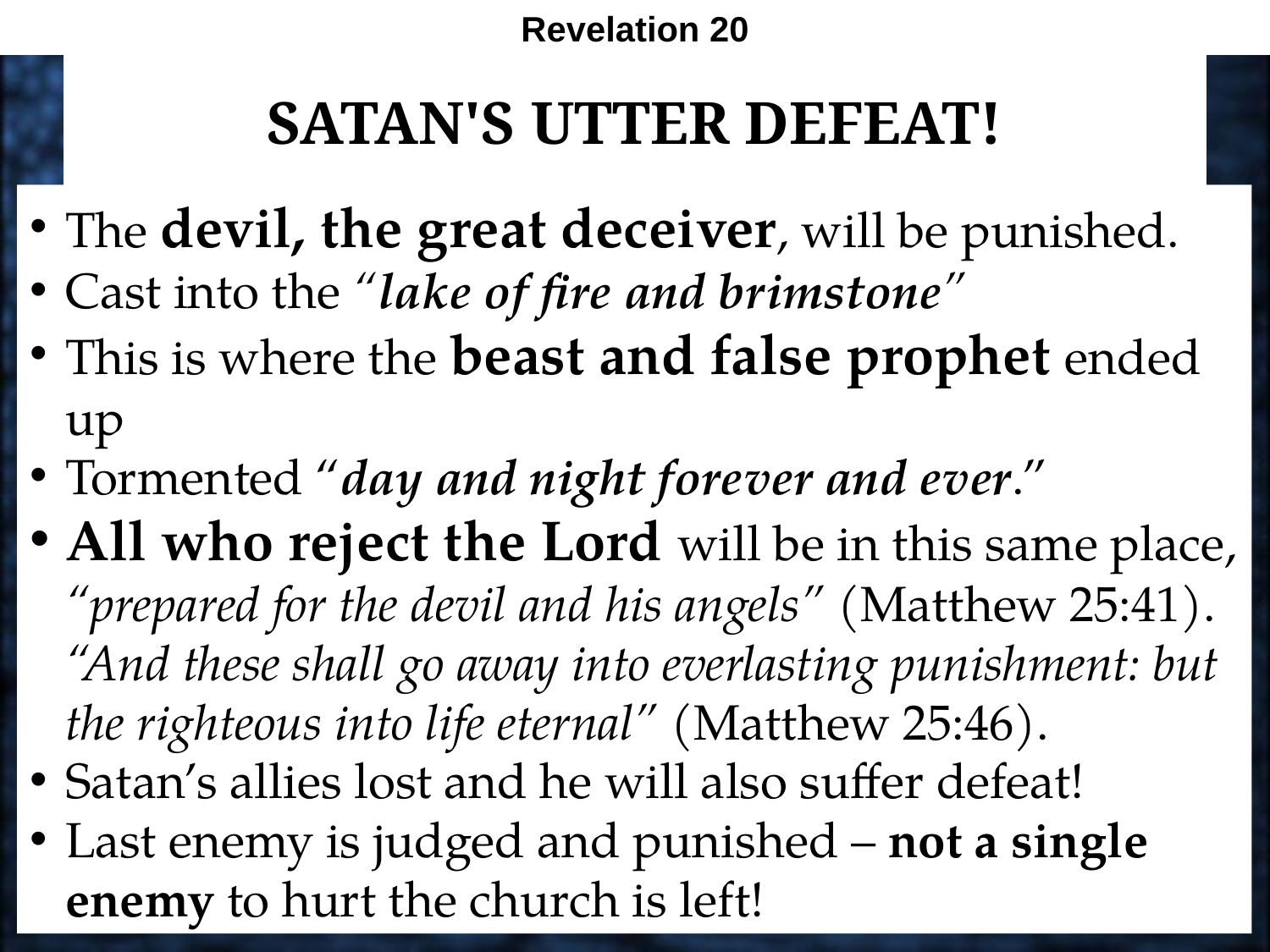

Revelation 20
# Satan's Utter Defeat!
The devil, the great deceiver, will be punished.
Cast into the “lake of fire and brimstone”
This is where the beast and false prophet ended up
Tormented “day and night forever and ever.”
All who reject the Lord will be in this same place, “prepared for the devil and his angels” (Matthew 25:41). “And these shall go away into everlasting punishment: but the righteous into life eternal” (Matthew 25:46).
Satan’s allies lost and he will also suffer defeat!
Last enemy is judged and punished – not a single enemy to hurt the church is left!